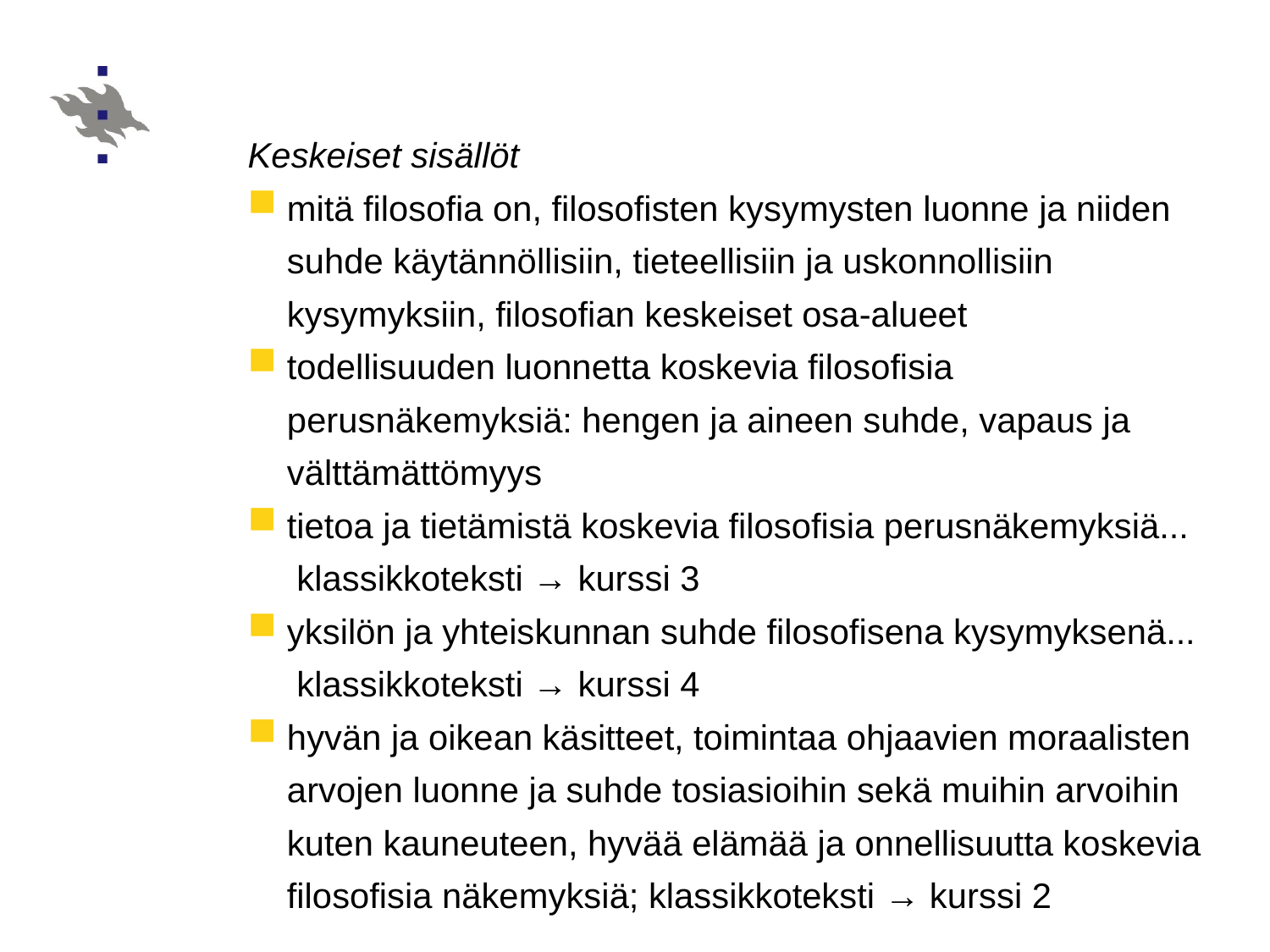

Keskeiset sisällöt
mitä filosofia on, filosofisten kysymysten luonne ja niiden suhde käytännöllisiin, tieteellisiin ja uskonnollisiin kysymyksiin, filosofian keskeiset osa-alueet
todellisuuden luonnetta koskevia filosofisia perusnäkemyksiä: hengen ja aineen suhde, vapaus ja välttämättömyys
tietoa ja tietämistä koskevia filosofisia perusnäkemyksiä...
 klassikkoteksti → kurssi 3
yksilön ja yhteiskunnan suhde filosofisena kysymyksenä...
 klassikkoteksti → kurssi 4
hyvän ja oikean käsitteet, toimintaa ohjaavien moraalisten arvojen luonne ja suhde tosiasioihin sekä muihin arvoihin kuten kauneuteen, hyvää elämää ja onnellisuutta koskevia filosofisia näkemyksiä; klassikkoteksti → kurssi 2